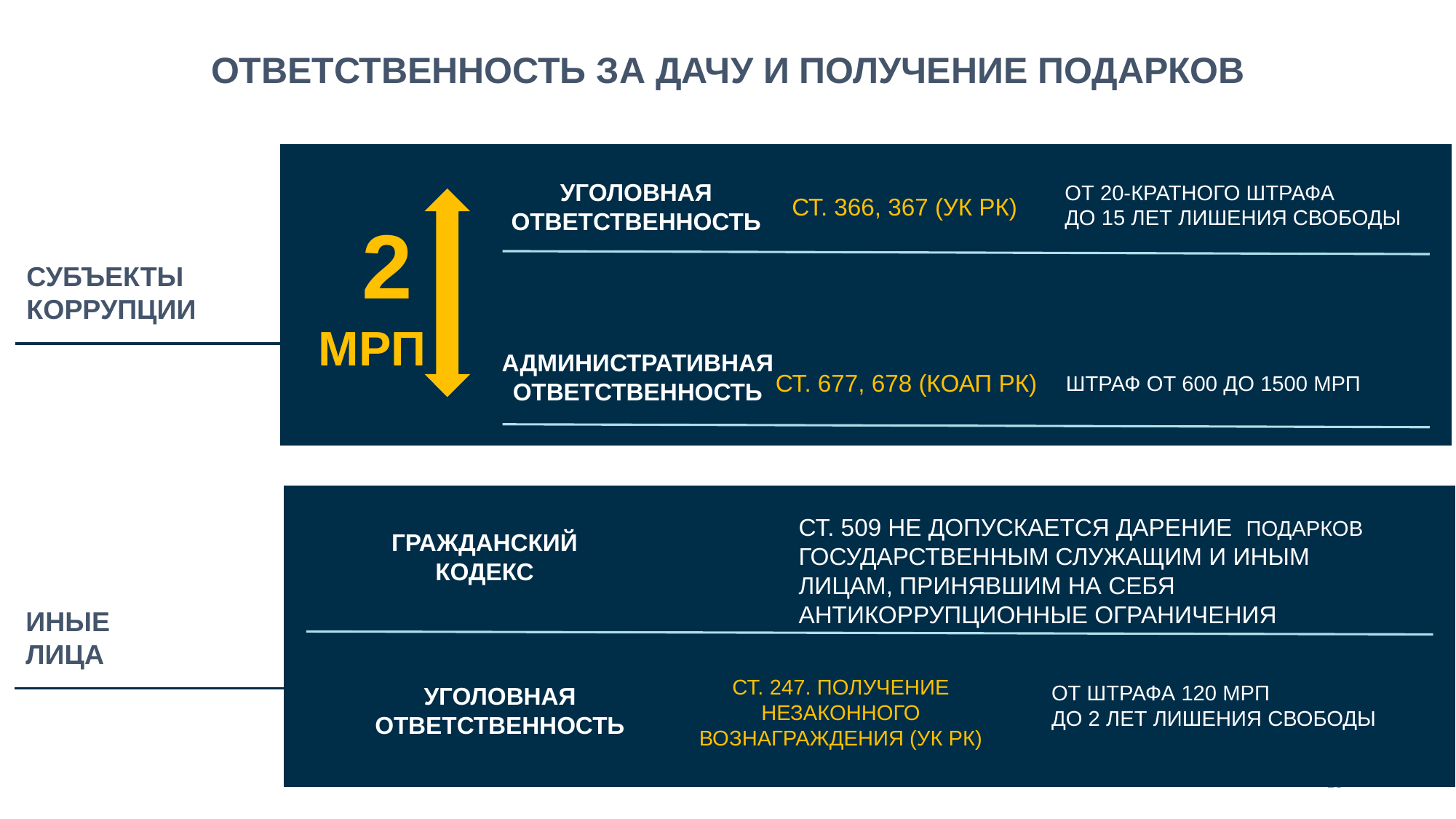

# ОТВЕТСТВЕННОСТЬ ЗА ДАЧУ И ПОЛУЧЕНИЕ ПОДАРКОВ

УГОЛОВНАЯ ОТВЕТСТВЕННОСТЬ
ОТ 20-КРАТНОГО ШТРАФА
ДО 15 ЛЕТ ЛИШЕНИЯ СВОБОДЫ
СТ. 366, 367 (УК РК)

2
МРП
СУБЪЕКТЫ
КОРРУПЦИИ
АДМИНИСТРАТИВНАЯ ОТВЕТСТВЕННОСТЬ
СТ. 677, 678 (КОАП РК)
ШТРАФ ОТ 600 ДО 1500 МРП

СТ. 509 НЕ ДОПУСКАЕТСЯ ДАРЕНИЕ  ПОДАРКОВ ГОСУДАРСТВЕННЫМ СЛУЖАЩИМ И ИНЫМ ЛИЦАМ, ПРИНЯВШИМ НА СЕБЯ АНТИКОРРУПЦИОННЫЕ ОГРАНИЧЕНИЯ
ГРАЖДАНСКИЙ КОДЕКС
ИНЫЕ
ЛИЦА
СТ. 247. ПОЛУЧЕНИЕ НЕЗАКОННОГО ВОЗНАГРАЖДЕНИЯ (УК РК)
ОТ ШТРАФА 120 МРП
ДО 2 ЛЕТ ЛИШЕНИЯ СВОБОДЫ
УГОЛОВНАЯ ОТВЕТСТВЕННОСТЬ
15